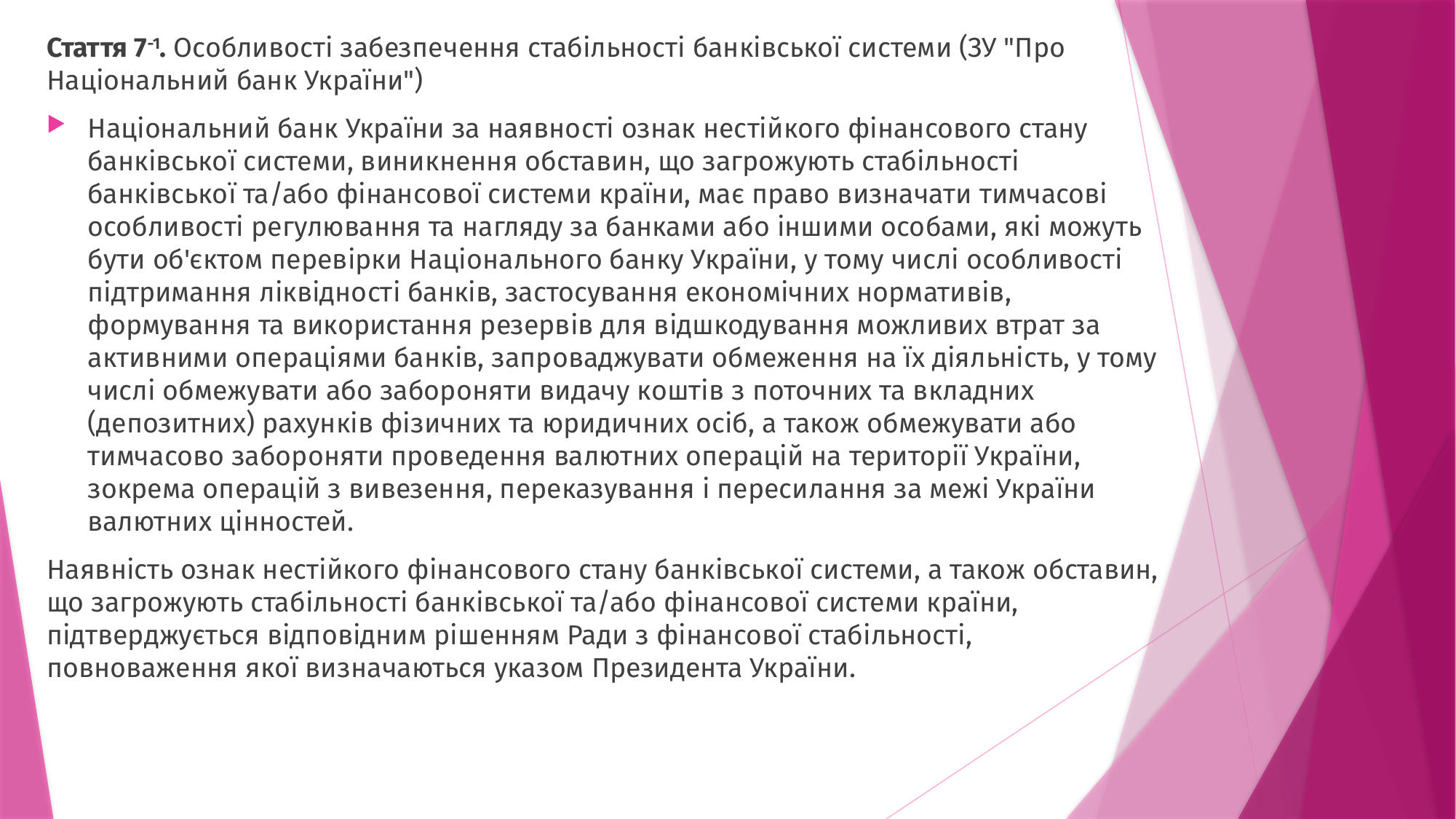

Стаття 7-1. Особливості забезпечення стабільності банківської системи (ЗУ "Про Національний банк України")
Національний банк України за наявності ознак нестійкого фінансового стану банківської системи, виникнення обставин, що загрожують стабільності банківської та/або фінансової системи країни, має право визначати тимчасові особливості регулювання та нагляду за банками або іншими особами, які можуть бути об'єктом перевірки Національного банку України, у тому числі особливості підтримання ліквідності банків, застосування економічних нормативів, формування та використання резервів для відшкодування можливих втрат за активними операціями банків, запроваджувати обмеження на їх діяльність, у тому числі обмежувати або забороняти видачу коштів з поточних та вкладних (депозитних) рахунків фізичних та юридичних осіб, а також обмежувати або тимчасово забороняти проведення валютних операцій на території України, зокрема операцій з вивезення, переказування і пересилання за межі України валютних цінностей.
Наявність ознак нестійкого фінансового стану банківської системи, а також обставин, що загрожують стабільності банківської та/або фінансової системи країни, підтверджується відповідним рішенням Ради з фінансової стабільності, повноваження якої визначаються указом Президента України.